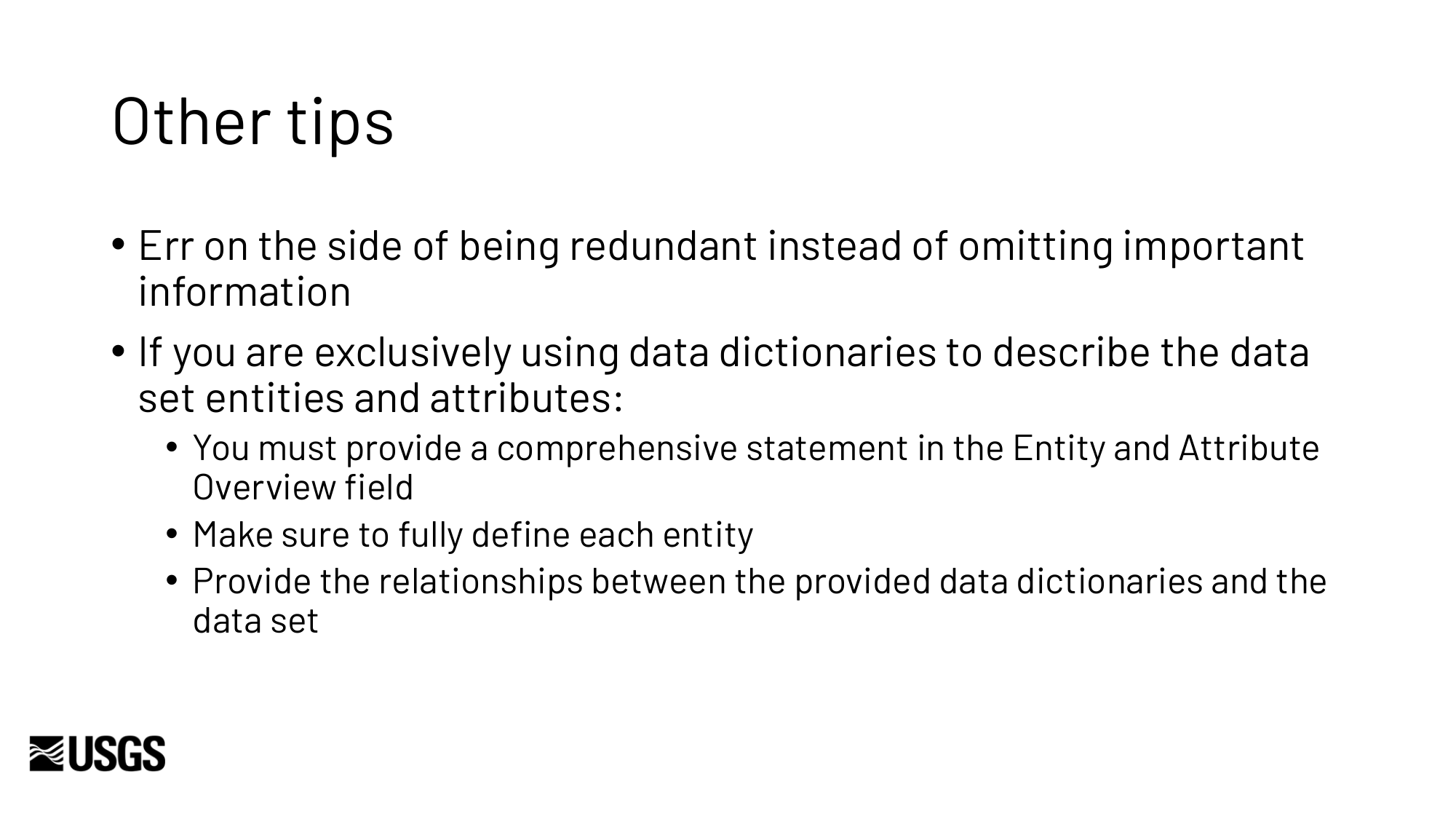

# Other tips
Err on the side of being redundant instead of omitting important information
If you are exclusively using data dictionaries to describe the data set entities and attributes:
You must provide a comprehensive statement in the Entity and Attribute Overview field
Make sure to fully define each entity
Provide the relationships between the provided data dictionaries and the data set